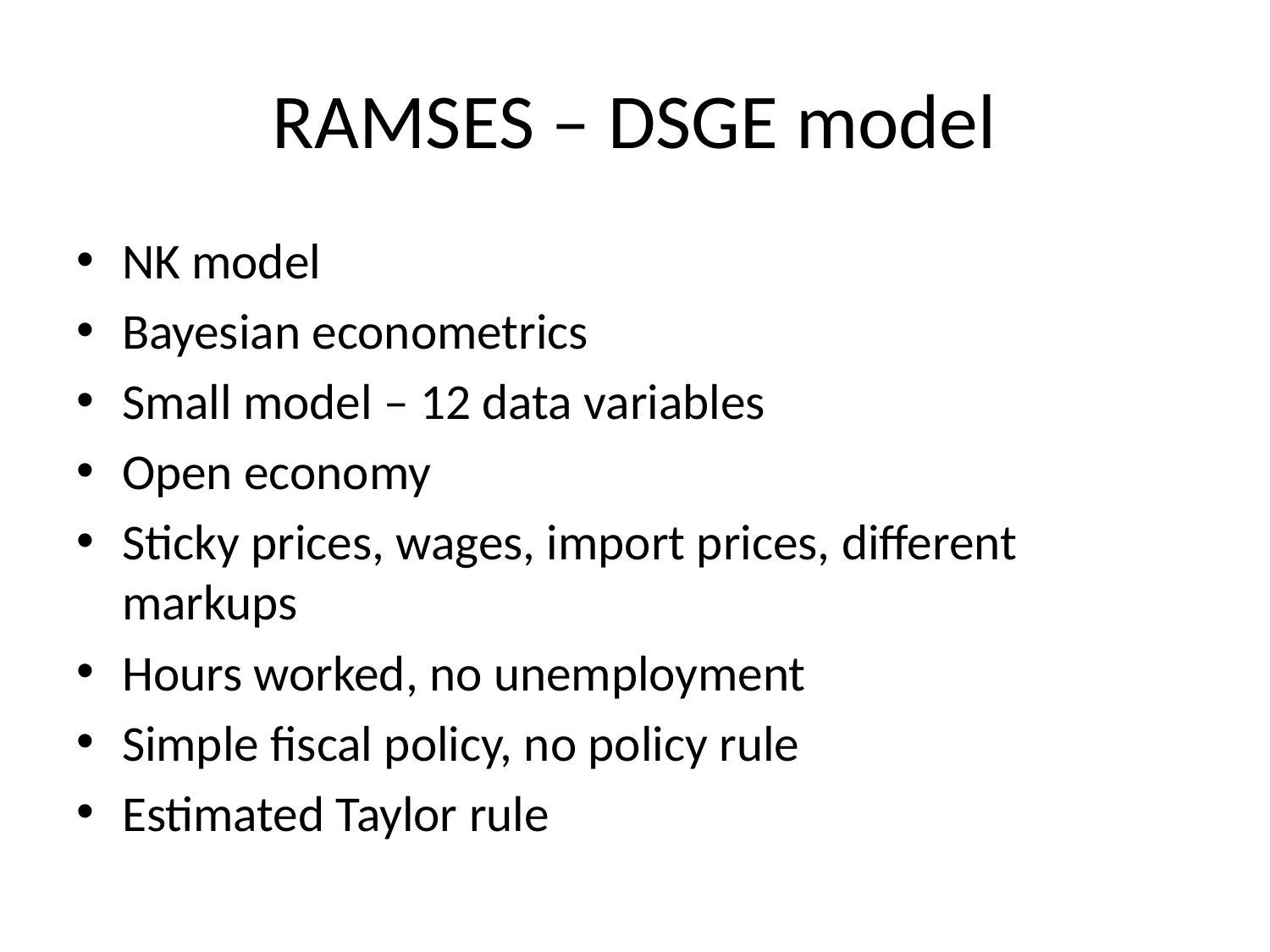

# RAMSES – DSGE model
NK model
Bayesian econometrics
Small model – 12 data variables
Open economy
Sticky prices, wages, import prices, different markups
Hours worked, no unemployment
Simple fiscal policy, no policy rule
Estimated Taylor rule